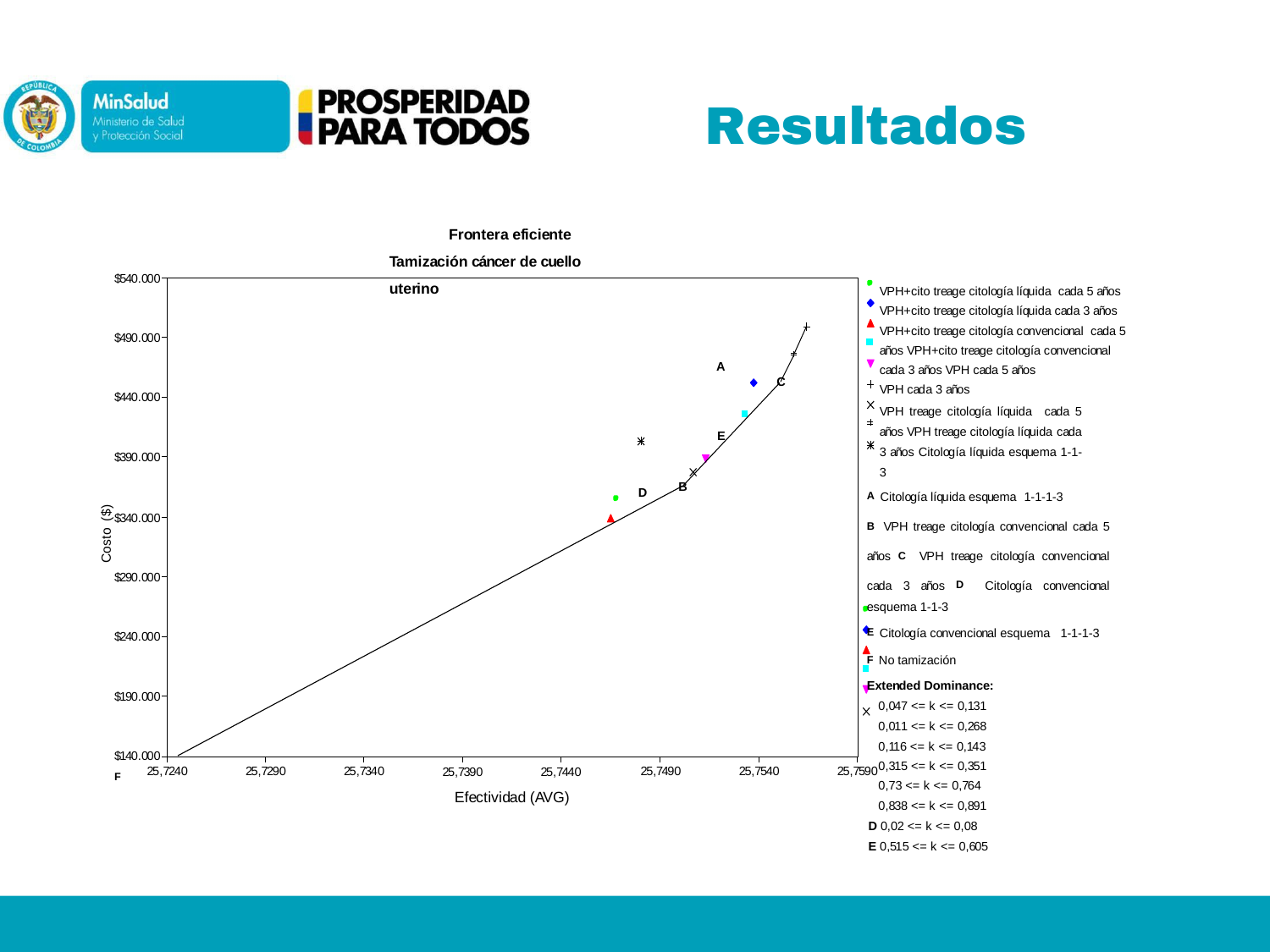

# Resultados

Frontera eficiente Tamización cáncer de cuello uterino
$540.000

VPH+cito treage citología líquida  cada 5 años VPH+cito treage citología líquida cada 3 años VPH+cito treage citología convencional  cada 5 años VPH+cito treage citología convencional cada 3 años VPH cada 5 años
VPH cada 3 años
VPH treage citología líquida  cada 5 años VPH treage citología líquida cada 3 años Citología líquida esquema 1-1-3
A  Citología líquida esquema  1-1-1-3
B  VPH treage citología convencional cada 5 años C  VPH treage citología convencional cada 3 años D  Citología convencional esquema 1-1-3
E  Citología convencional esquema   1-1-1-3
F  No tamización
Extended Dominance:
0,047 <= k <= 0,131
0,011 <= k <= 0,268
0,116 <= k <= 0,143
0,315 <= k <= 0,351
0,73 <= k <= 0,764
0,838 <= k <= 0,891
D 0,02 <= k <= 0,08
E 0,515 <= k <= 0,605

$490.000

A

C

$440.000

E

$390.000

B
D

Costo  ($)

$340.000

$290.000

$240.000

$190.000

$140.000     F

25,7240
25,7290
25,7340
25,7390	25,7440
Efectividad (AVG)
25,7490
25,7540
25,7590